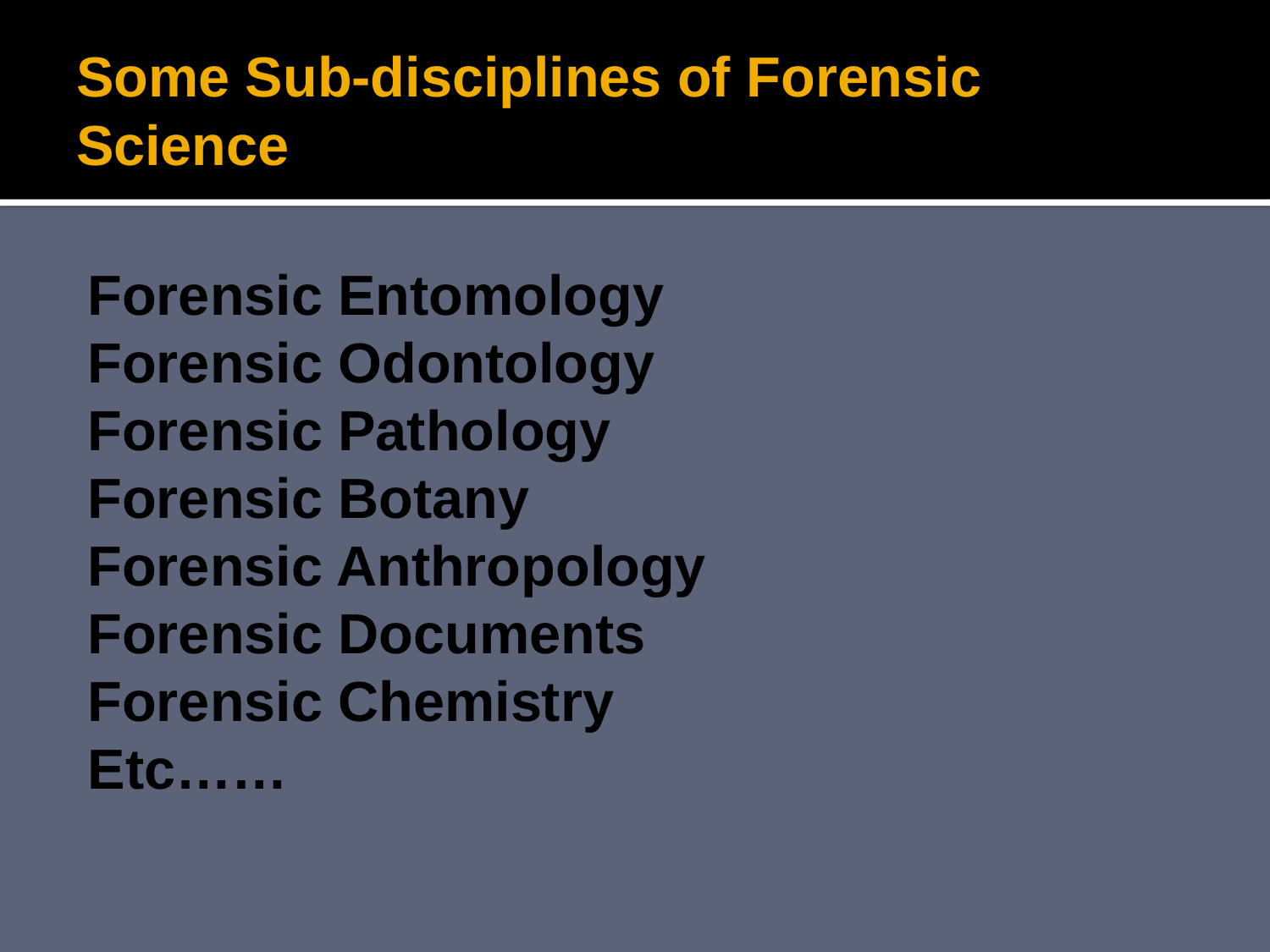

# Some Sub-disciplines of Forensic Science
Forensic Entomology
Forensic Odontology
Forensic Pathology
Forensic Botany
Forensic Anthropology
Forensic Documents
Forensic Chemistry
Etc……